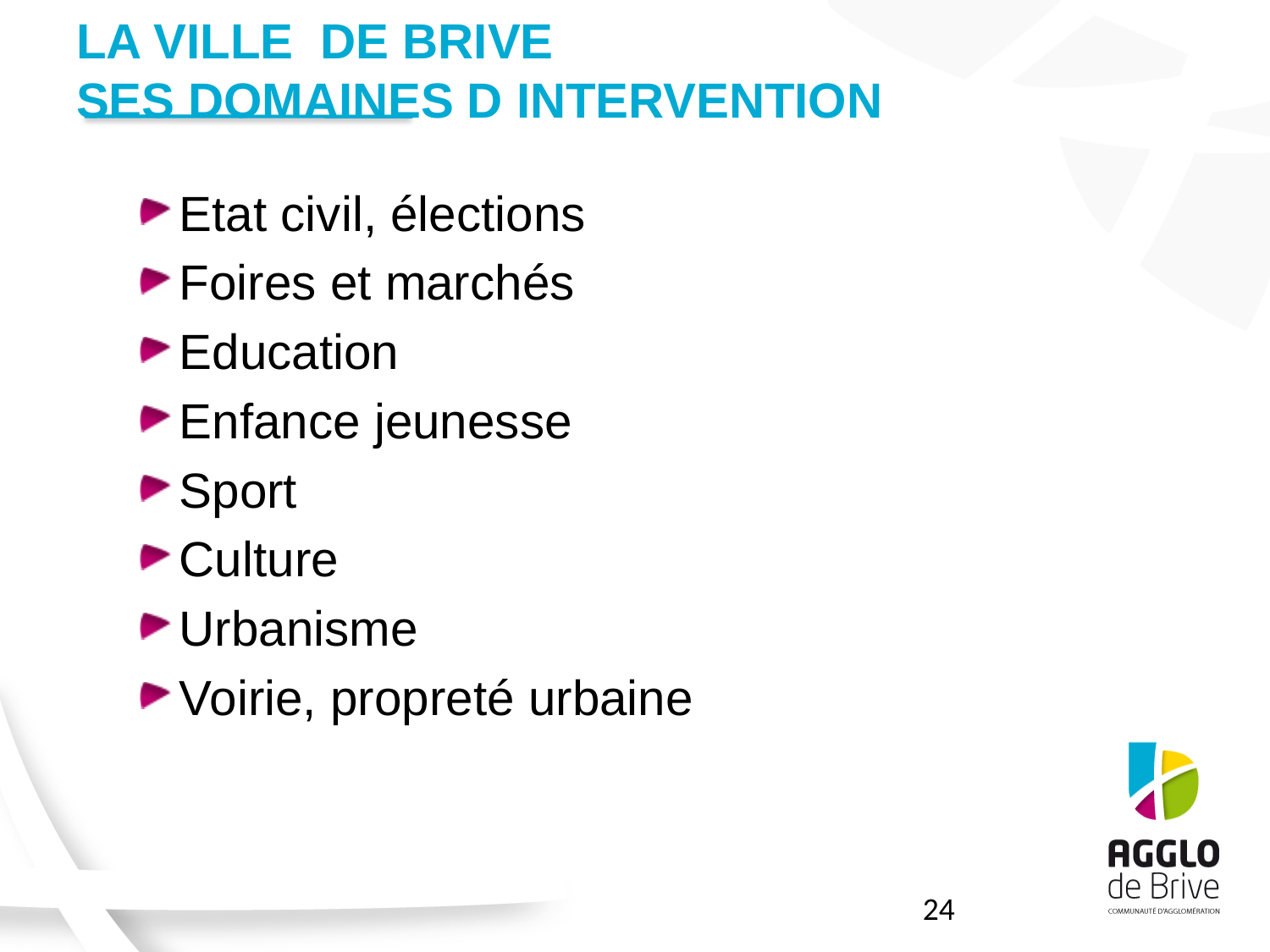

# LA VILLE  DE BRIVE SES DOMAINES D INTERVENTION
Etat civil, élections
Foires et marchés
Education
Enfance jeunesse
Sport
Culture
Urbanisme
Voirie, propreté urbaine
24